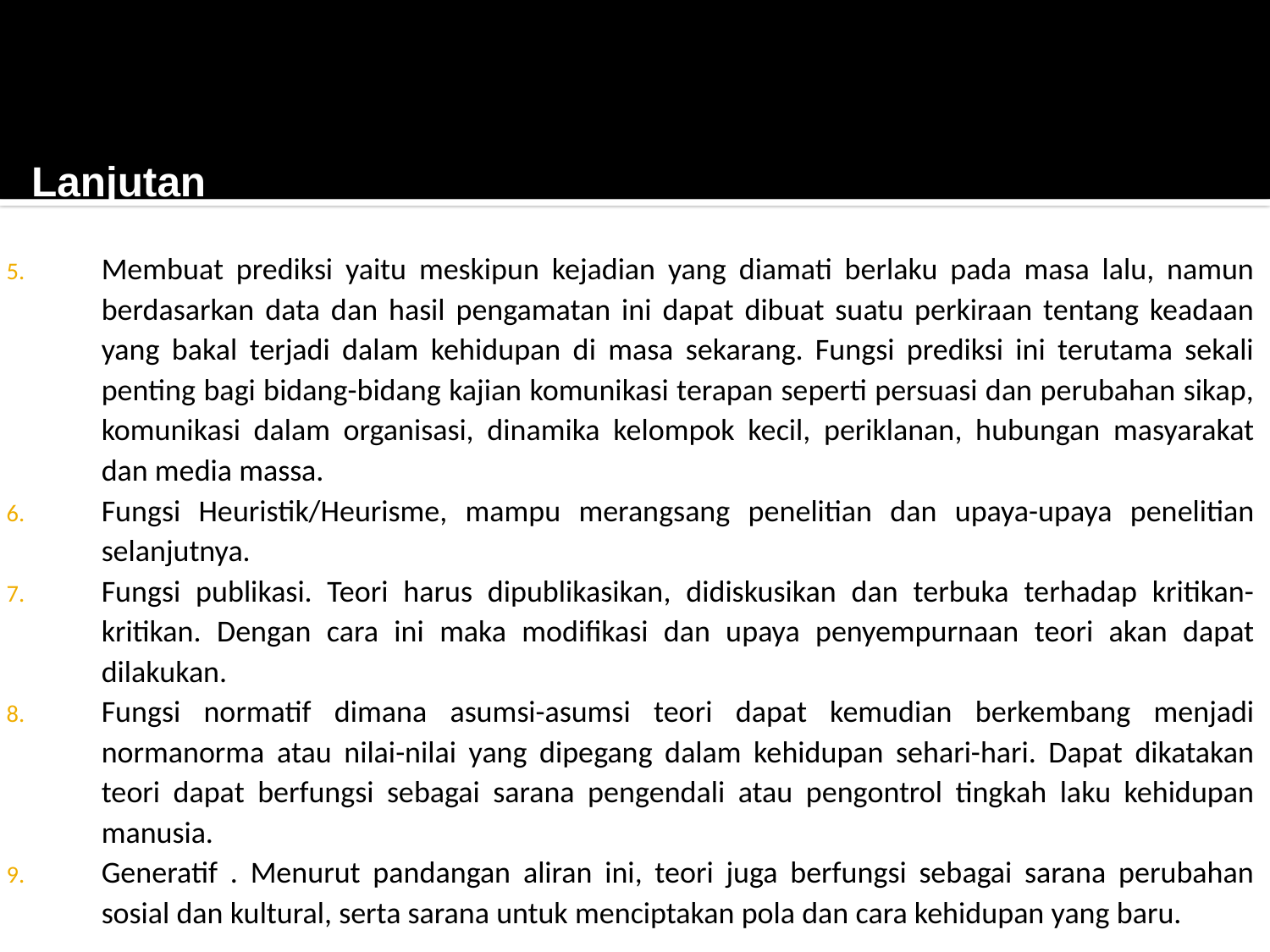

Lanjutan…

Membuat prediksi yaitu meskipun kejadian yang diamati berlaku pada masa lalu, namun berdasarkan data dan hasil pengamatan ini dapat dibuat suatu perkiraan tentang keadaan yang bakal terjadi dalam kehidupan di masa sekarang. Fungsi prediksi ini terutama sekali penting bagi bidang-bidang kajian komunikasi terapan seperti persuasi dan perubahan sikap, komunikasi dalam organisasi, dinamika kelompok kecil, periklanan, hubungan masyarakat dan media massa.
Fungsi Heuristik/Heurisme, mampu merangsang penelitian dan upaya-upaya penelitian selanjutnya.
Fungsi publikasi. Teori harus dipublikasikan, didiskusikan dan terbuka terhadap kritikan-kritikan. Dengan cara ini maka modifikasi dan upaya penyempurnaan teori akan dapat dilakukan.
Fungsi normatif dimana asumsi-asumsi teori dapat kemudian berkembang menjadi normanorma atau nilai-nilai yang dipegang dalam kehidupan sehari-hari. Dapat dikatakan teori dapat berfungsi sebagai sarana pengendali atau pengontrol tingkah laku kehidupan manusia.
Generatif . Menurut pandangan aliran ini, teori juga berfungsi sebagai sarana perubahan sosial dan kultural, serta sarana untuk menciptakan pola dan cara kehidupan yang baru.